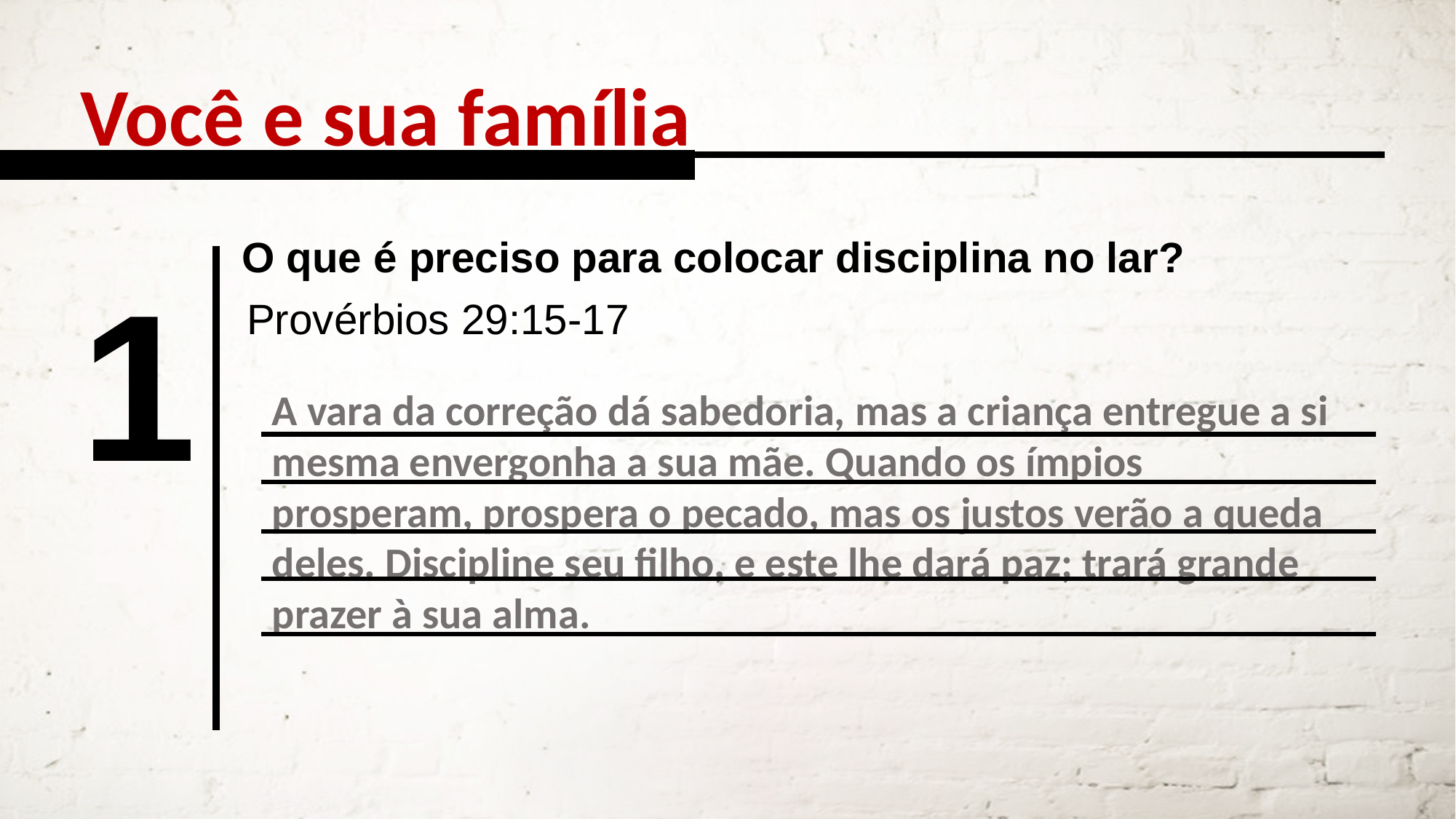

Você e sua família

O que é preciso para colocar disciplina no lar?
1
Provérbios 29:15-17
A vara da correção dá sabedoria, mas a criança entregue a si mesma envergonha a sua mãe. Quando os ímpios prosperam, prospera o pecado, mas os justos verão a queda deles. Discipline seu filho, e este lhe dará paz; trará grande prazer à sua alma.